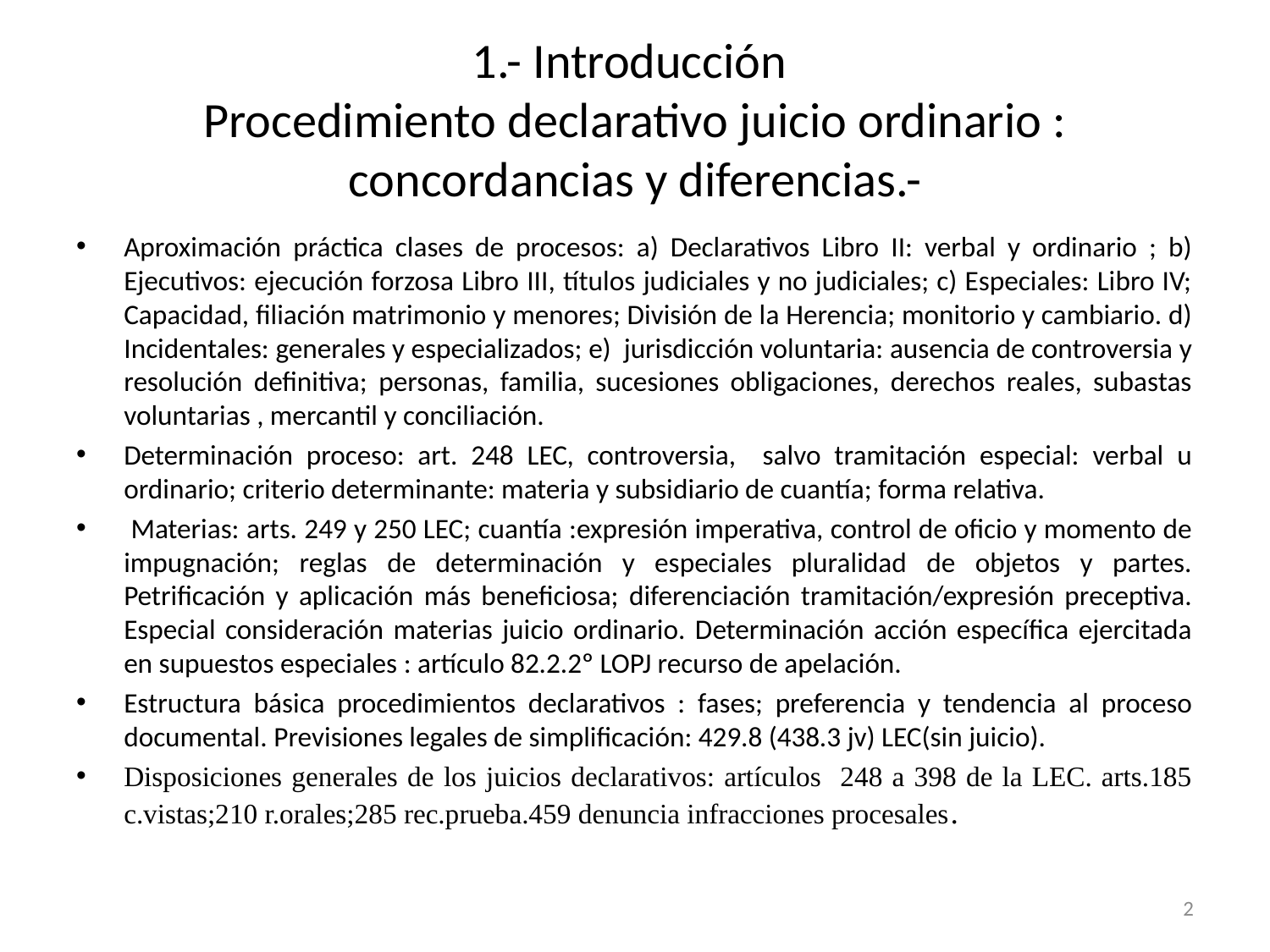

# 1.- Introducción Procedimiento declarativo juicio ordinario : concordancias y diferencias.-
Aproximación práctica clases de procesos: a) Declarativos Libro II: verbal y ordinario ; b) Ejecutivos: ejecución forzosa Libro III, títulos judiciales y no judiciales; c) Especiales: Libro IV; Capacidad, filiación matrimonio y menores; División de la Herencia; monitorio y cambiario. d) Incidentales: generales y especializados; e)  jurisdicción voluntaria: ausencia de controversia y resolución definitiva; personas, familia, sucesiones obligaciones, derechos reales, subastas voluntarias , mercantil y conciliación.
Determinación proceso: art. 248 LEC, controversia,  salvo tramitación especial: verbal u ordinario; criterio determinante: materia y subsidiario de cuantía; forma relativa.
 Materias: arts. 249 y 250 LEC; cuantía :expresión imperativa, control de oficio y momento de impugnación; reglas de determinación y especiales pluralidad de objetos y partes. Petrificación y aplicación más beneficiosa; diferenciación tramitación/expresión preceptiva. Especial consideración materias juicio ordinario. Determinación acción específica ejercitada en supuestos especiales : artículo 82.2.2º LOPJ recurso de apelación.
Estructura básica procedimientos declarativos : fases; preferencia y tendencia al proceso documental. Previsiones legales de simplificación: 429.8 (438.3 jv) LEC(sin juicio).
Disposiciones generales de los juicios declarativos: artículos  248 a 398 de la LEC. arts.185 c.vistas;210 r.orales;285 rec.prueba.459 denuncia infracciones procesales.
2